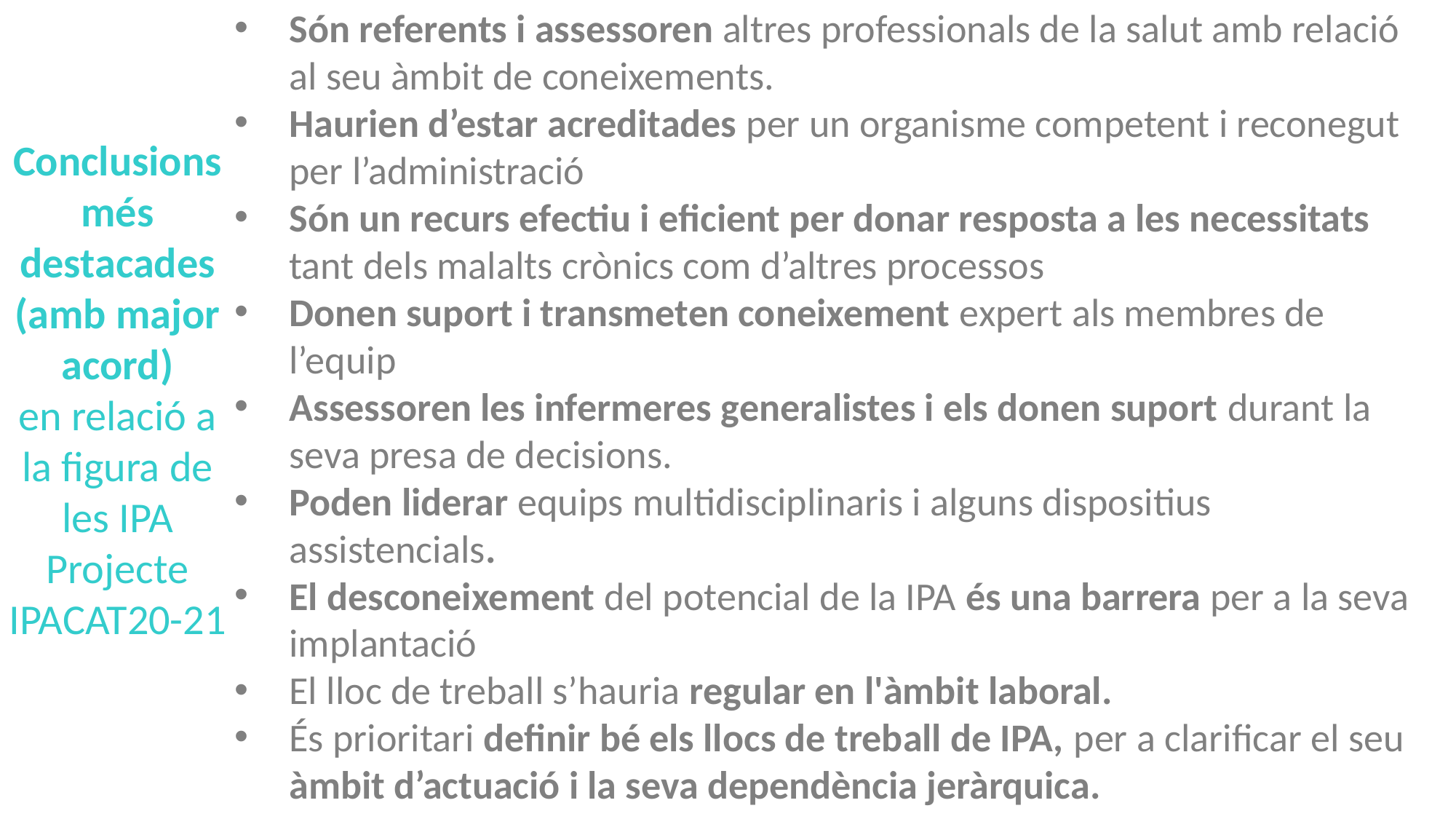

Són referents i assessoren altres professionals de la salut amb relació al seu àmbit de coneixements.
Haurien d’estar acreditades per un organisme competent i reconegut per l’administració
Són un recurs efectiu i eficient per donar resposta a les necessitats tant dels malalts crònics com d’altres processos
Donen suport i transmeten coneixement expert als membres de l’equip
Assessoren les infermeres generalistes i els donen suport durant la seva presa de decisions.
Poden liderar equips multidisciplinaris i alguns dispositius assistencials.
El desconeixement del potencial de la IPA és una barrera per a la seva implantació
El lloc de treball s’hauria regular en l'àmbit laboral.
És prioritari definir bé els llocs de treball de IPA, per a clarificar el seu àmbit d’actuació i la seva dependència jeràrquica.
Conclusions més destacades (amb major acord)
en relació a la figura de les IPA
Projecte IPACAT20-21